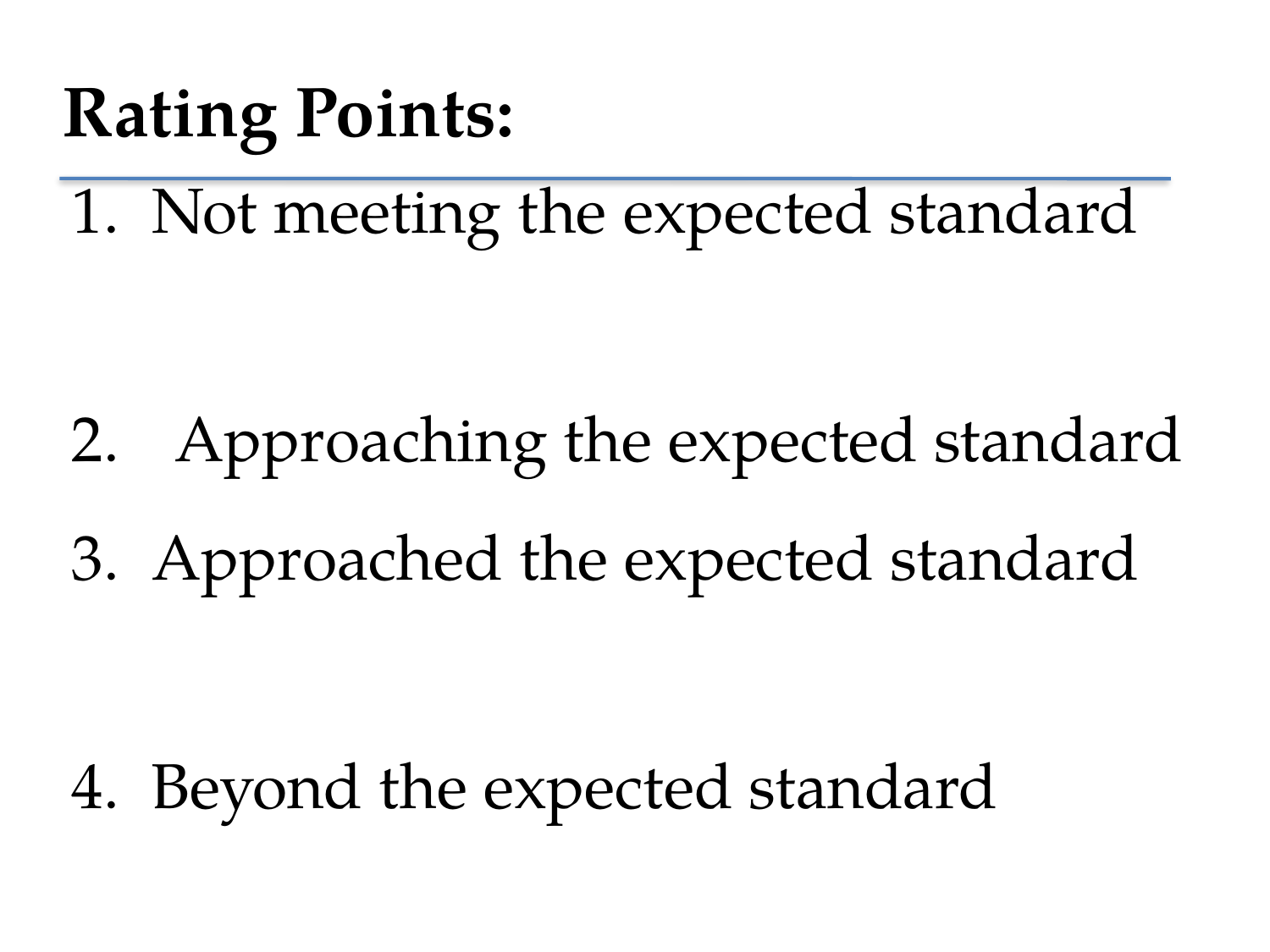

Rating Points:
  Not meeting the expected standard

Approaching the expected standard

  Approached the expected standard

4.  Beyond the expected standard